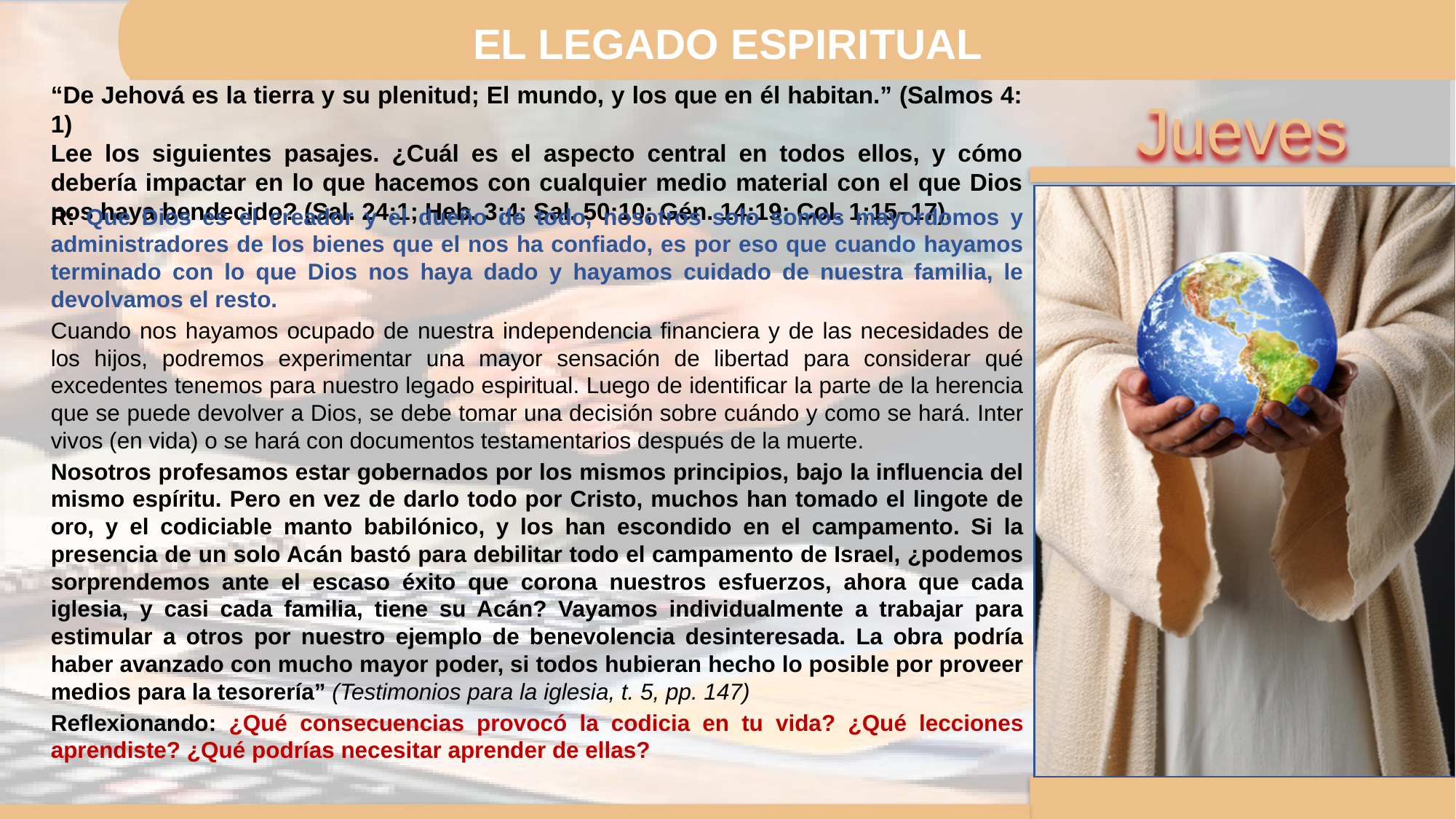

EL LEGADO ESPIRITUAL
“De Jehová es la tierra y su plenitud; El mundo, y los que en él habitan.” (Salmos 4: 1)
Lee los siguientes pasajes. ¿Cuál es el aspecto central en todos ellos, y cómo debería impactar en lo que hacemos con cualquier medio material con el que Dios nos haya bendecido? (Sal. 24:1; Heb. 3:4; Sal. 50:10; Gén. 14:19; Col. 1:15–17).

R: Que Dios es el creador y el dueño de todo, nosotros solo somos mayordomos y administradores de los bienes que el nos ha confiado, es por eso que cuando hayamos terminado con lo que Dios nos haya dado y hayamos cuidado de nuestra familia, le devolvamos el resto.
Cuando nos hayamos ocupado de nuestra independencia financiera y de las necesidades de los hijos, podremos experimentar una mayor sensación de libertad para considerar qué excedentes tenemos para nuestro legado espiritual. Luego de identificar la parte de la herencia que se puede devolver a Dios, se debe tomar una decisión sobre cuándo y como se hará. Inter vivos (en vida) o se hará con documentos testamentarios después de la muerte.
Nosotros profesamos estar gobernados por los mismos principios, bajo la influencia del mismo espíritu. Pero en vez de darlo todo por Cristo, muchos han tomado el lingote de oro, y el codiciable manto babilónico, y los han escondido en el campamento. Si la presencia de un solo Acán bastó para debilitar todo el campamento de Israel, ¿podemos sorprendemos ante el escaso éxito que corona nuestros esfuerzos, ahora que cada iglesia, y casi cada familia, tiene su Acán? Vayamos individualmente a trabajar para estimular a otros por nuestro ejemplo de benevolencia desinteresada. La obra podría haber avanzado con mucho mayor poder, si todos hubieran hecho lo posible por proveer medios para la tesorería” (Testimonios para la iglesia, t. 5, pp. 147)
Reflexionando: ¿Qué consecuencias provocó la codicia en tu vida? ¿Qué lecciones aprendiste? ¿Qué podrías necesitar aprender de ellas?